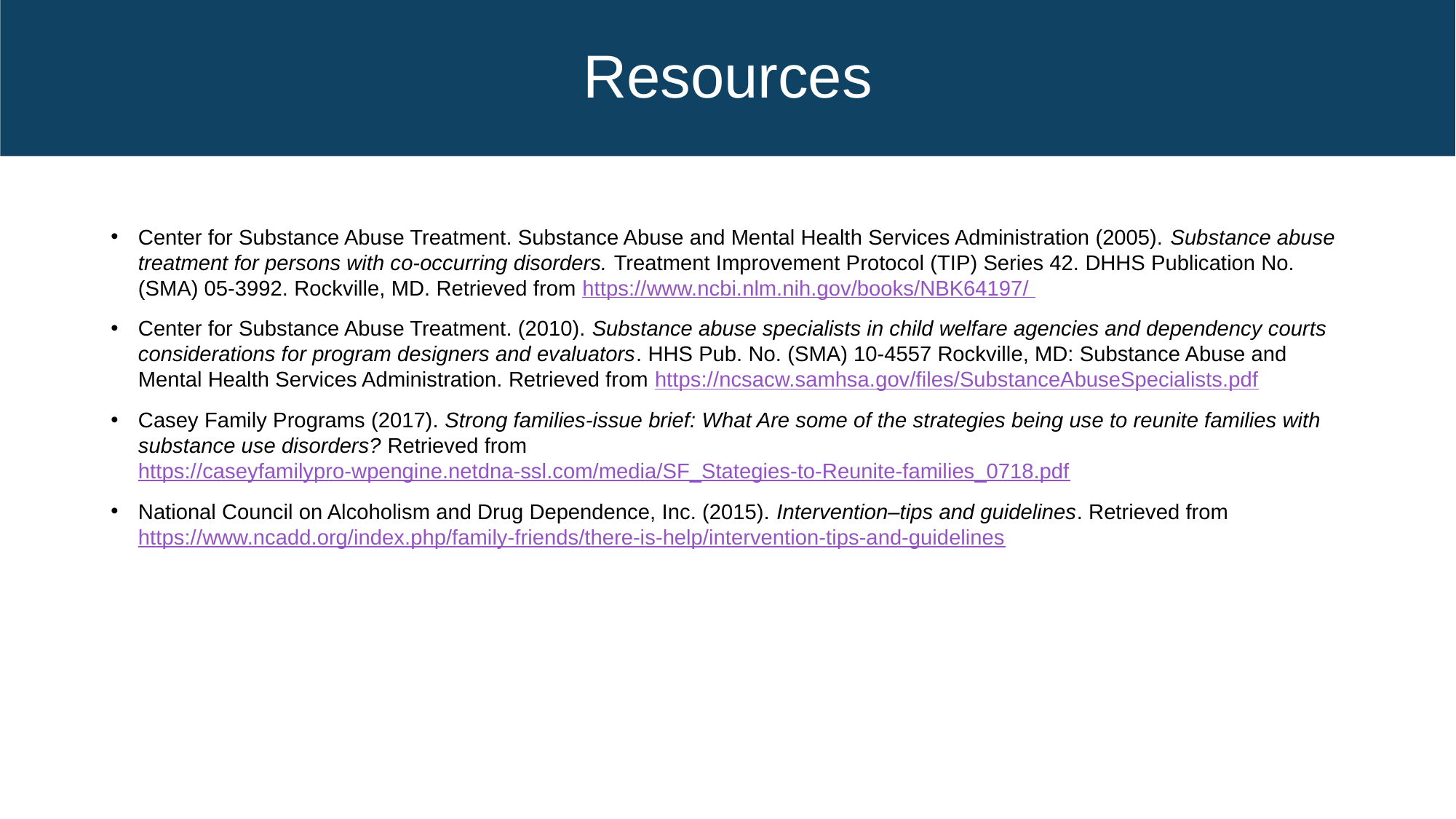

# Resources
Center for Substance Abuse Treatment. Substance Abuse and Mental Health Services Administration (2005). Substance abuse treatment for persons with co-occurring disorders. Treatment Improvement Protocol (TIP) Series 42. DHHS Publication No. (SMA) 05-3992. Rockville, MD. Retrieved from https://www.ncbi.nlm.nih.gov/books/NBK64197/
Center for Substance Abuse Treatment. (2010). Substance abuse specialists in child welfare agencies and dependency courts considerations for program designers and evaluators. HHS Pub. No. (SMA) 10-4557 Rockville, MD: Substance Abuse and Mental Health Services Administration. Retrieved from https://ncsacw.samhsa.gov/files/SubstanceAbuseSpecialists.pdf
Casey Family Programs (2017). Strong families-issue brief: What Are some of the strategies being use to reunite families with substance use disorders? Retrieved from https://caseyfamilypro-wpengine.netdna-ssl.com/media/SF_Stategies-to-Reunite-families_0718.pdf
National Council on Alcoholism and Drug Dependence, Inc. (2015). Intervention–tips and guidelines. Retrieved from https://www.ncadd.org/index.php/family-friends/there-is-help/intervention-tips-and-guidelines